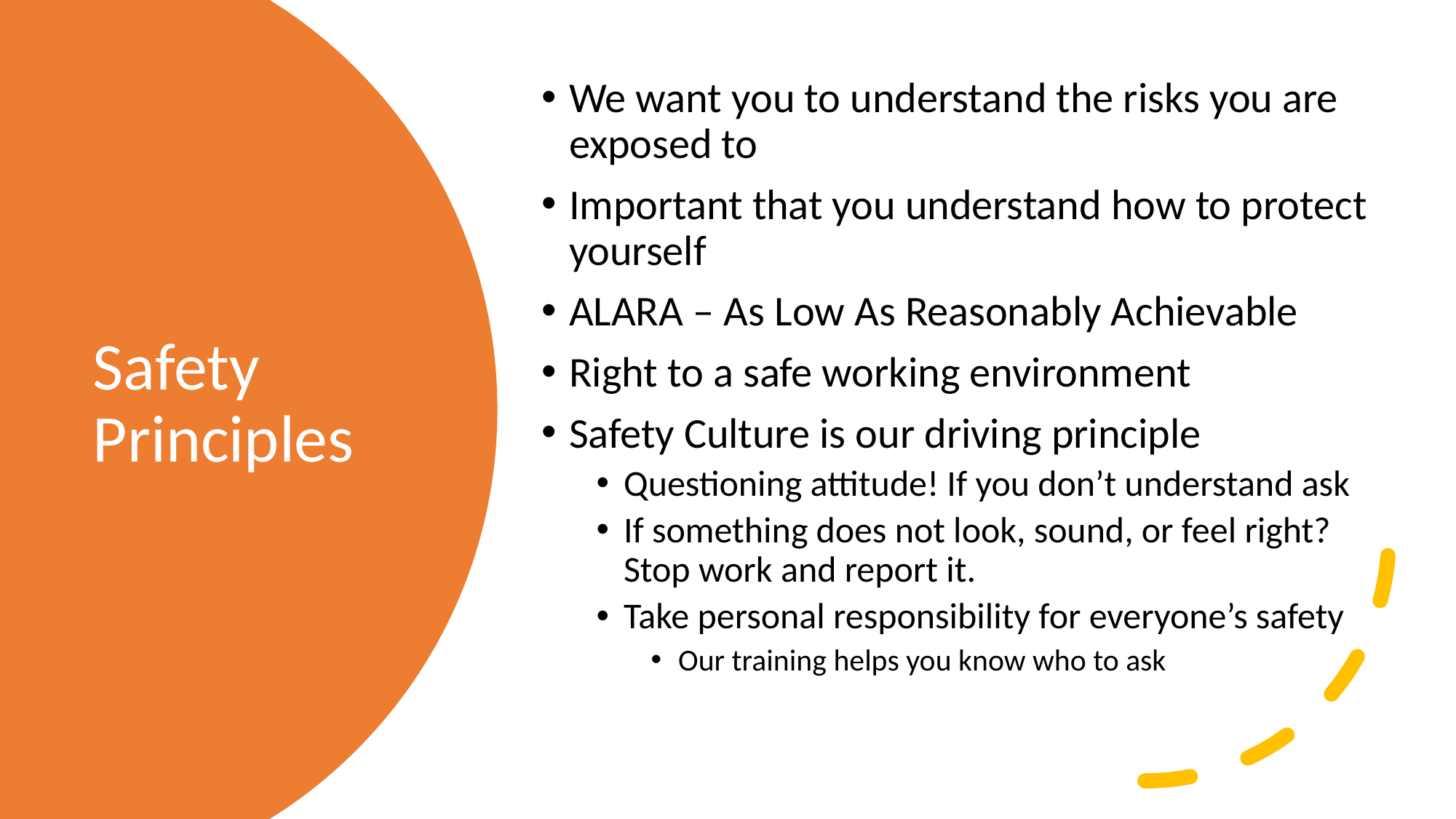

We want you to understand the risks you are exposed to
Important that you understand how to protect yourself
ALARA – As Low As Reasonably Achievable
Right to a safe working environment
Safety Culture is our driving principle
Questioning attitude! If you don’t understand ask
If something does not look, sound, or feel right? Stop work and report it.
Take personal responsibility for everyone’s safety
Our training helps you know who to ask

# Safety Principles